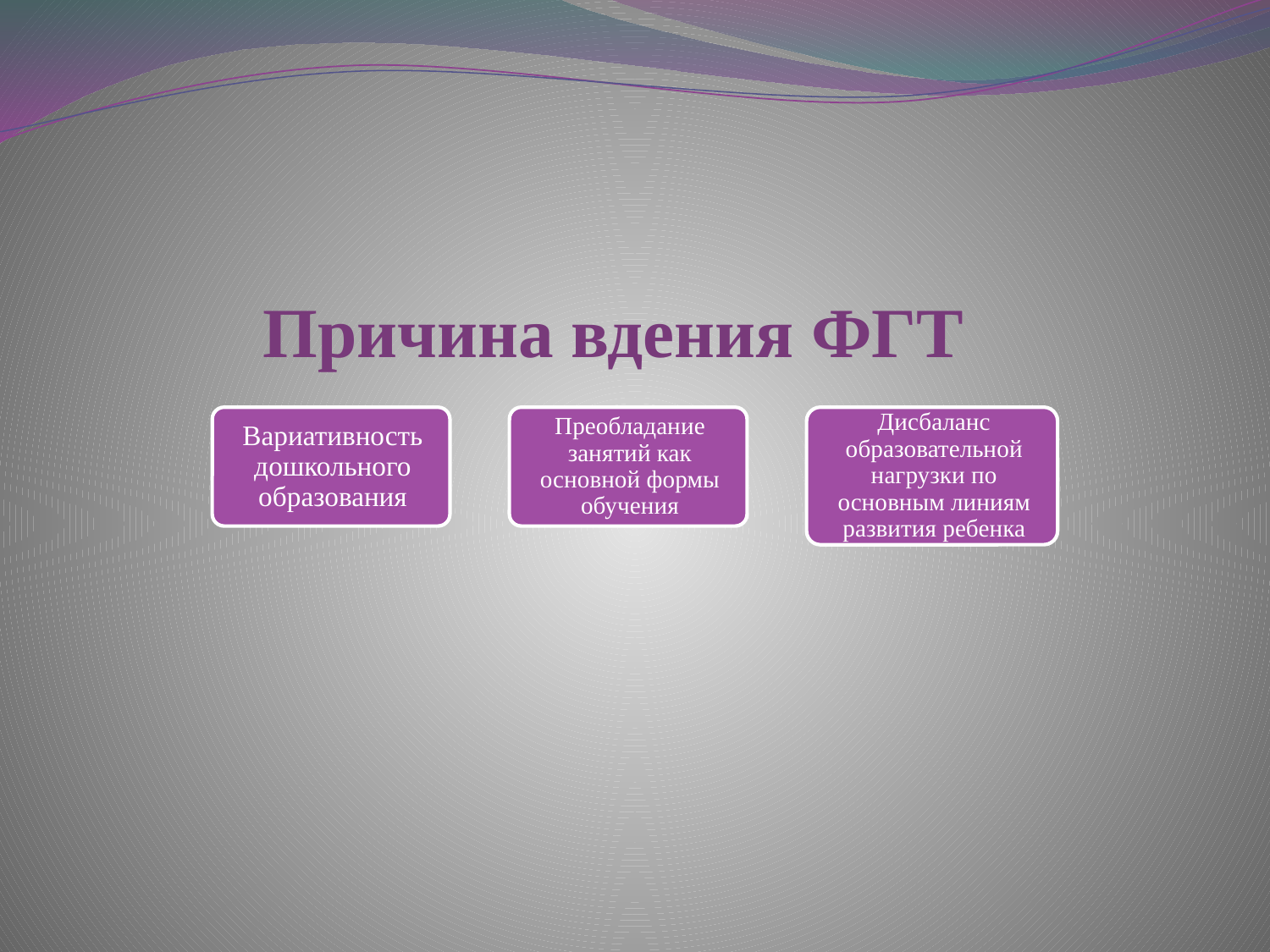

# Причина вдения ФГТ
Вариативность дошкольного образования
Преобладание занятий как основной формы обучения
Дисбаланс образовательной нагрузки по основным линиям развития ребенка